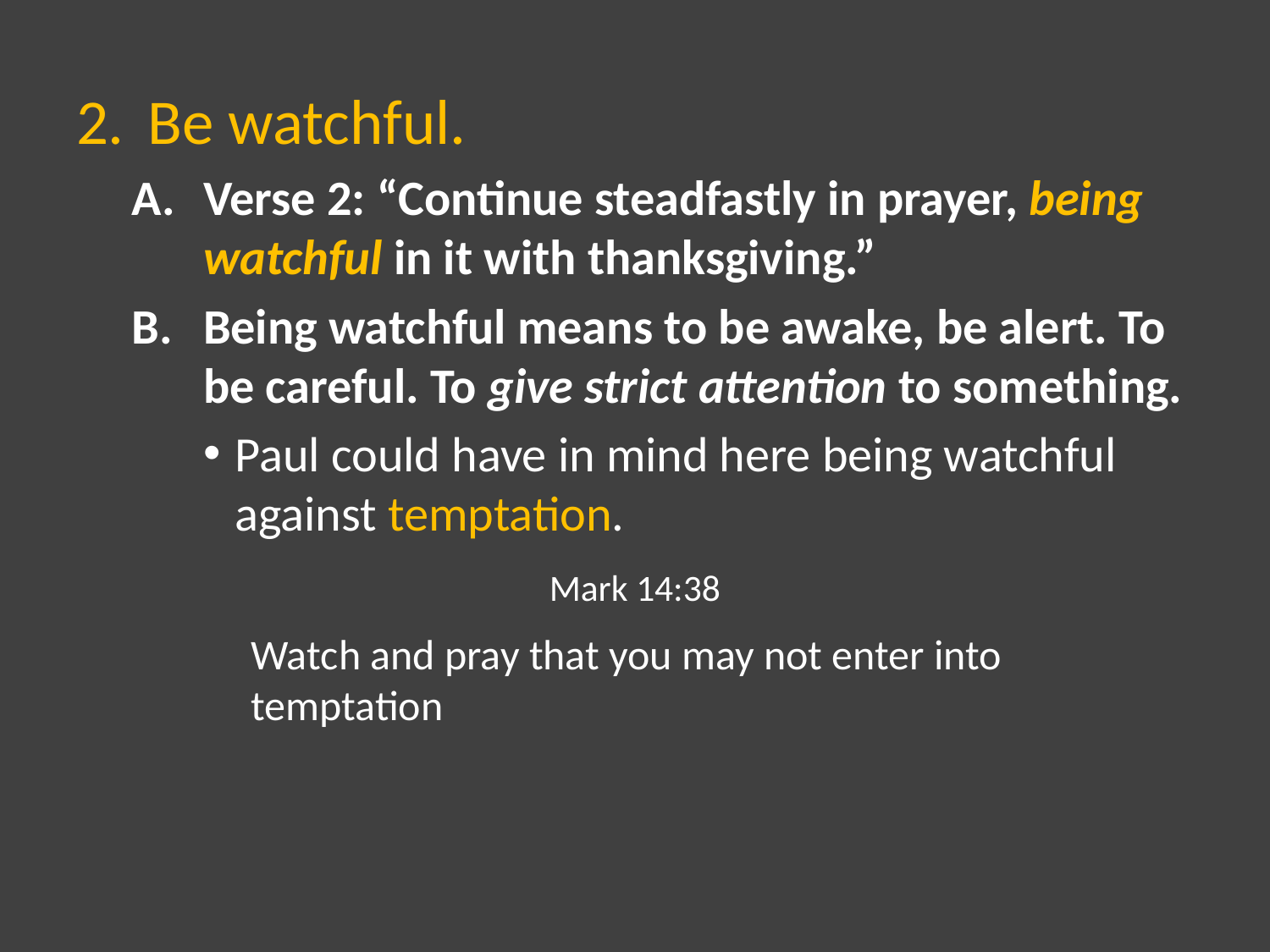

Be watchful.
Verse 2: “Continue steadfastly in prayer, being watchful in it with thanksgiving.”
Being watchful means to be awake, be alert. To be careful. To give strict attention to something.
Paul could have in mind here being watchful against temptation.
Mark 14:38
Watch and pray that you may not enter into temptation